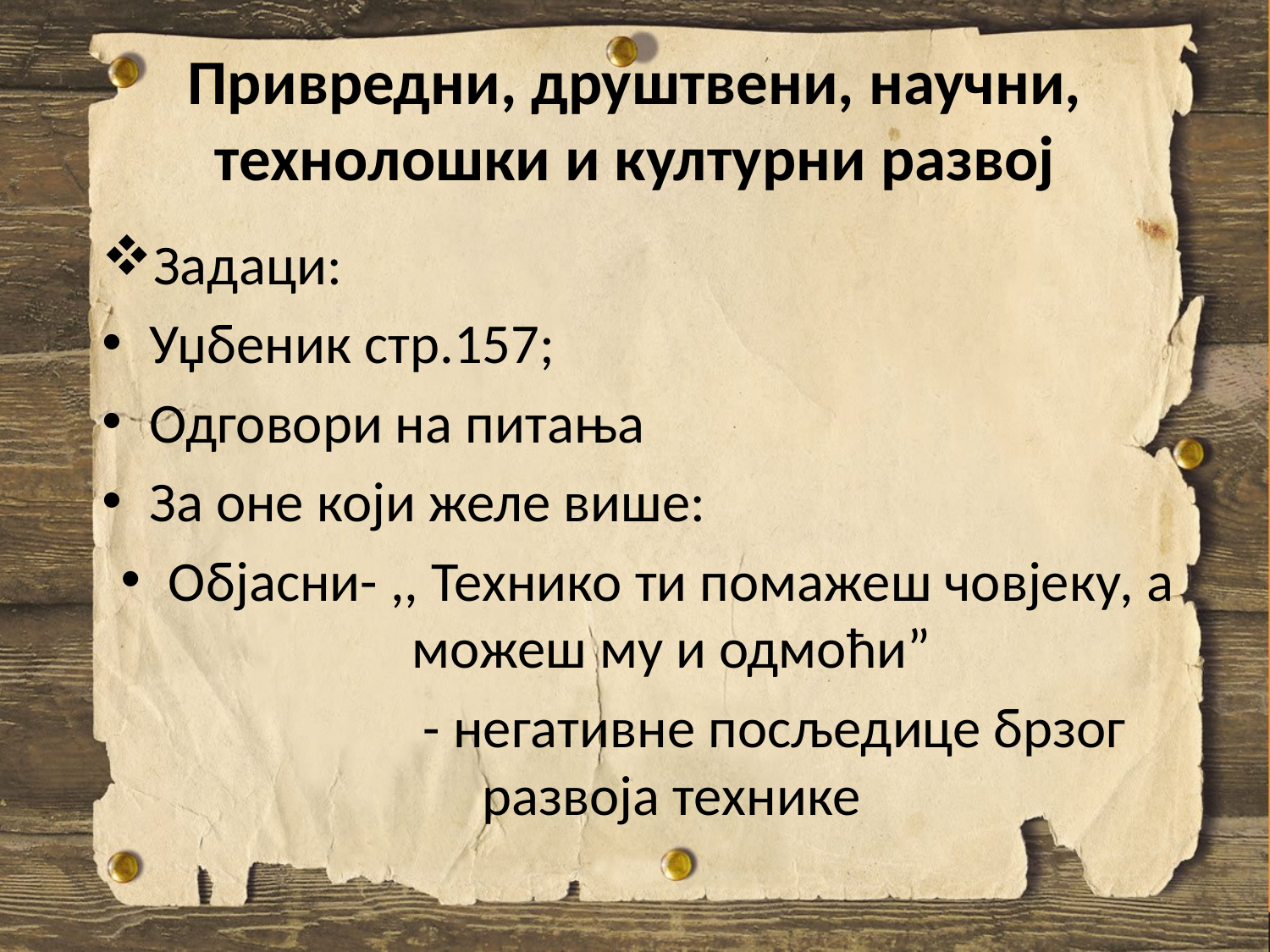

# Привредни, друштвени, научни, технолошки и културни развој
Задаци:
Уџбеник стр.157;
Одговори на питања
За оне који желе више:
Објасни- ,, Технико ти помажеш човјеку, а можеш му и одмоћи”
                    - негативне посљедице брзог развоја технике